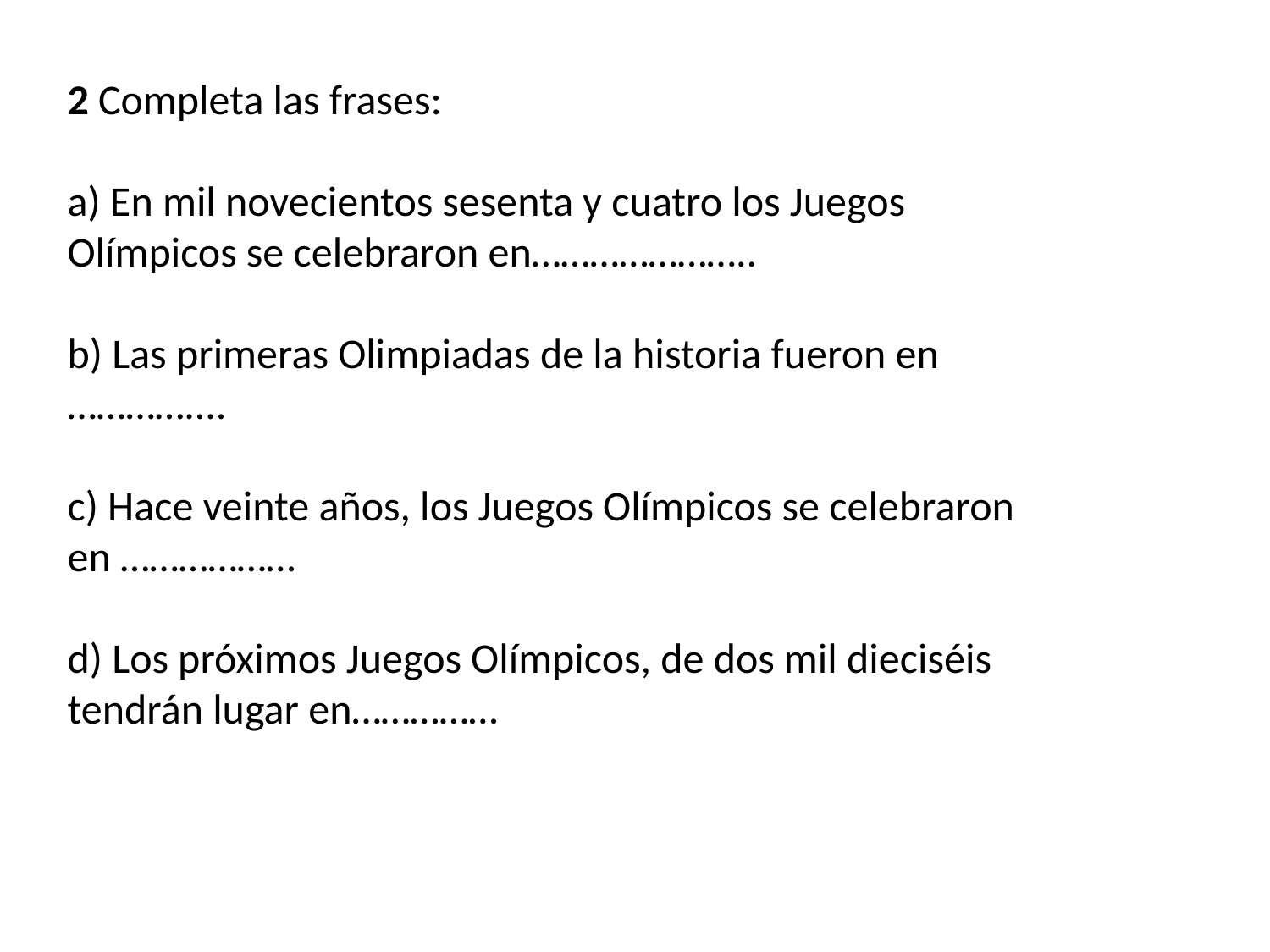

2 Completa las frases:

a) En mil novecientos sesenta y cuatro los Juegos Olímpicos se celebraron en…………………..

b) Las primeras Olimpiadas de la historia fueron en …………....

c) Hace veinte años, los Juegos Olímpicos se celebraron en ………………

d) Los próximos Juegos Olímpicos, de dos mil dieciséis tendrán lugar en……………